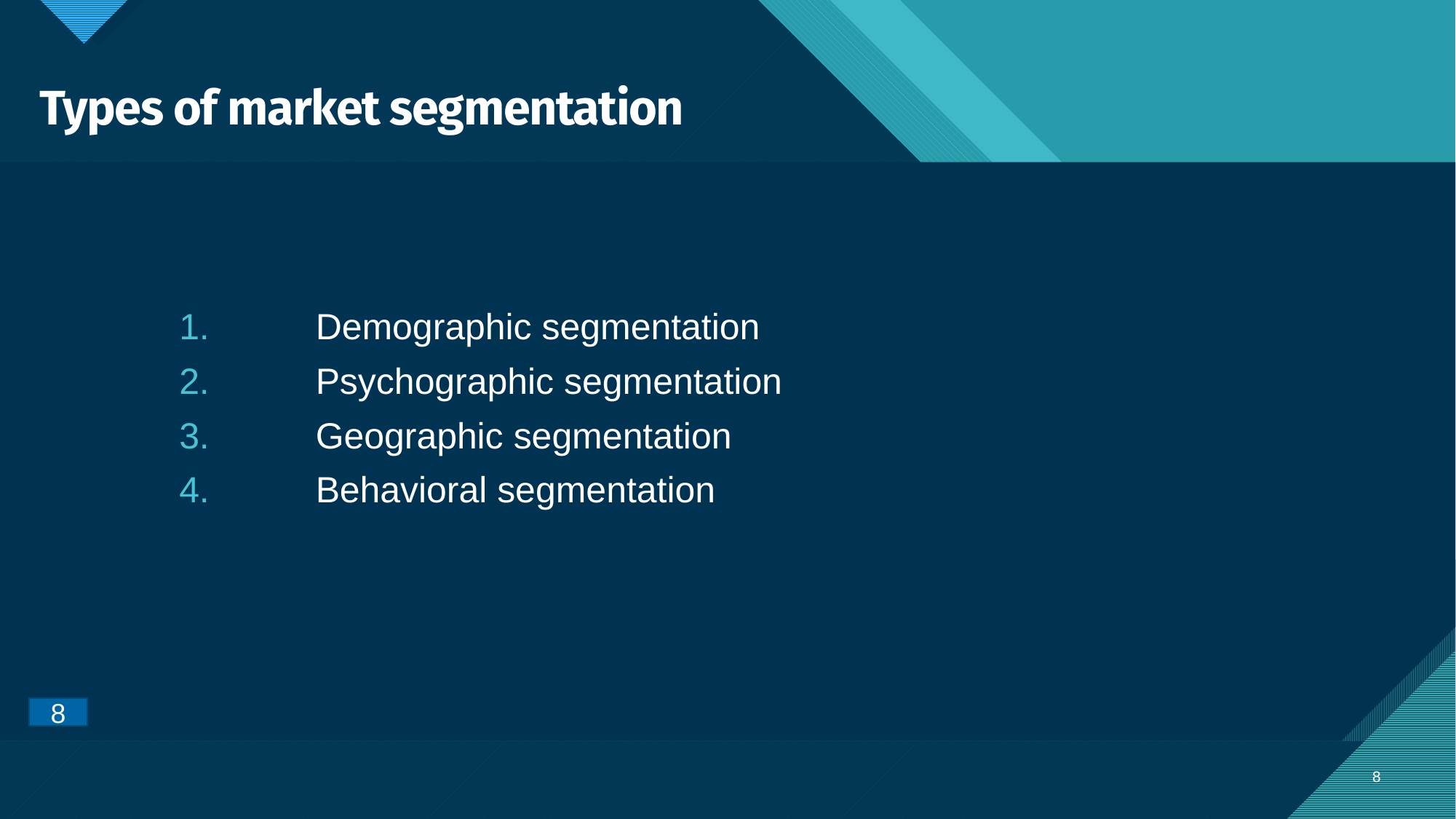

# Types of market segmentation
Demographic segmentation
Psychographic segmentation
Geographic segmentation
Behavioral segmentation
8
8